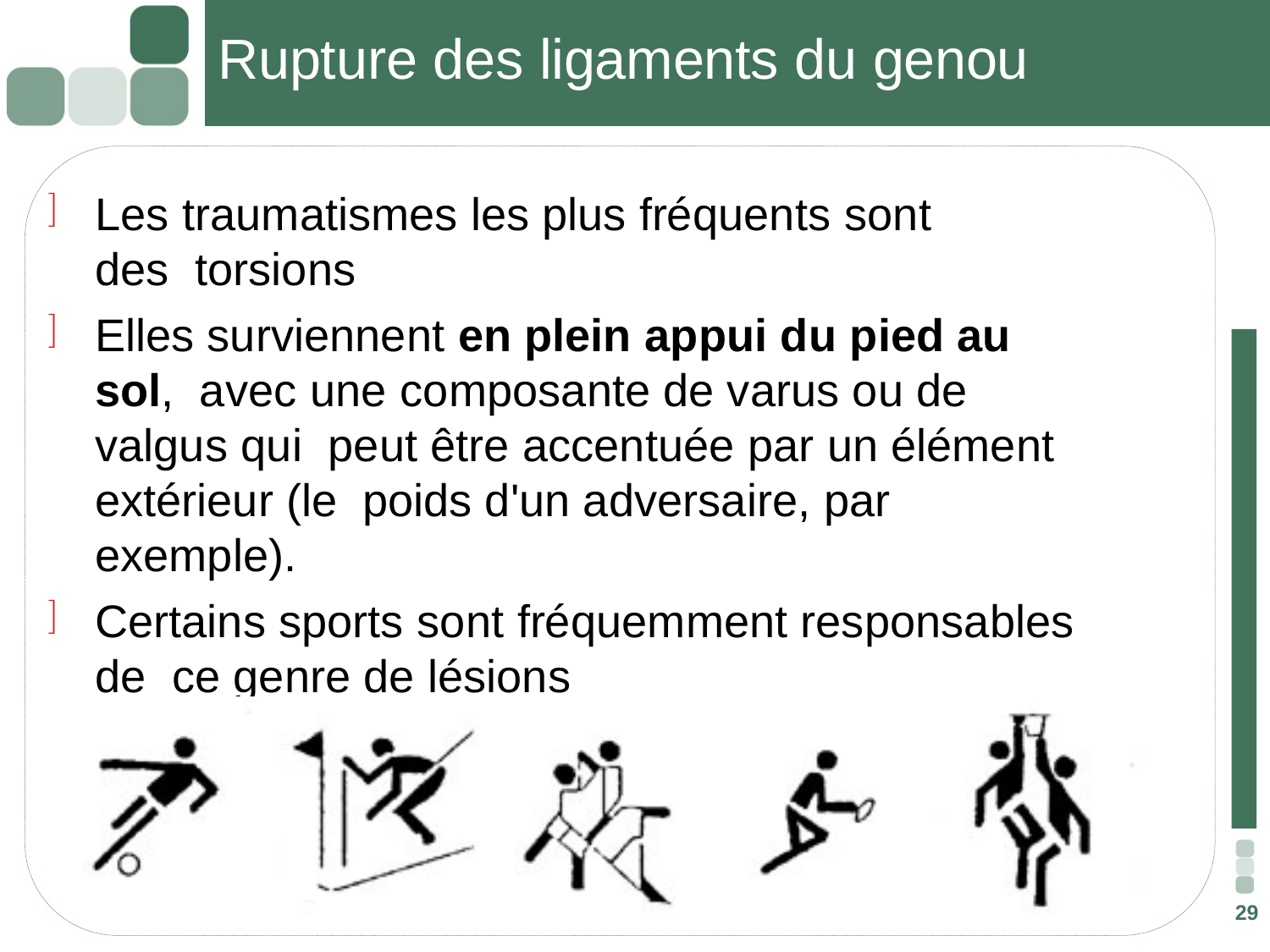

# Rupture des ligaments du genou
Les traumatismes les plus fréquents sont des  torsions
Elles surviennent en plein appui du pied au sol,  avec une composante de varus ou de valgus qui  peut être accentuée par un élément extérieur (le  poids d'un adversaire, par exemple).
Certains sports sont fréquemment responsables de  ce genre de lésions

29